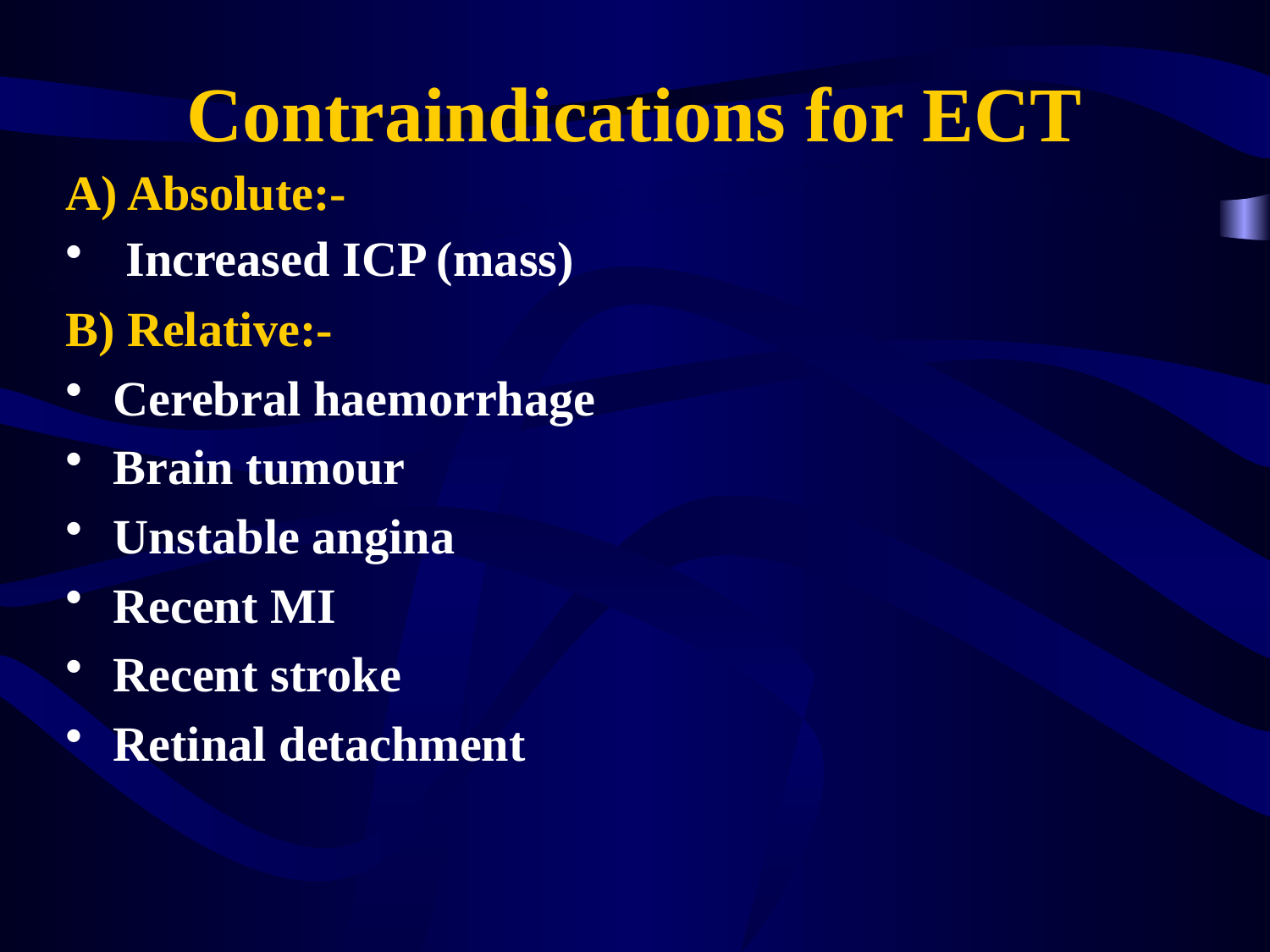

# Contraindications for ECT
A) Absolute:-
 Increased ICP (mass)
B) Relative:-
Cerebral haemorrhage
Brain tumour
Unstable angina
Recent MI
Recent stroke
Retinal detachment